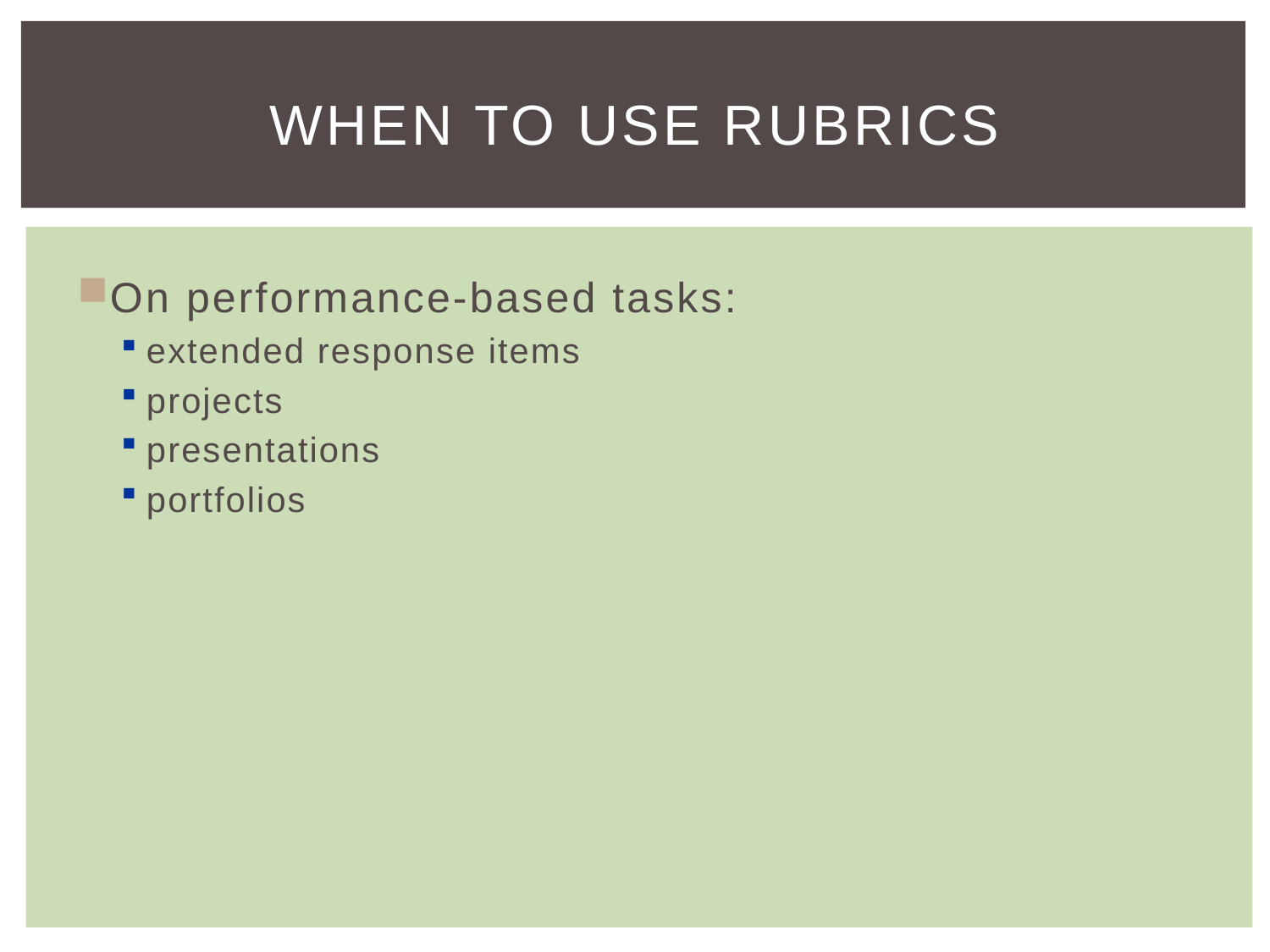

# When to Use Rubrics
On performance-based tasks:
extended response items
projects
presentations
portfolios